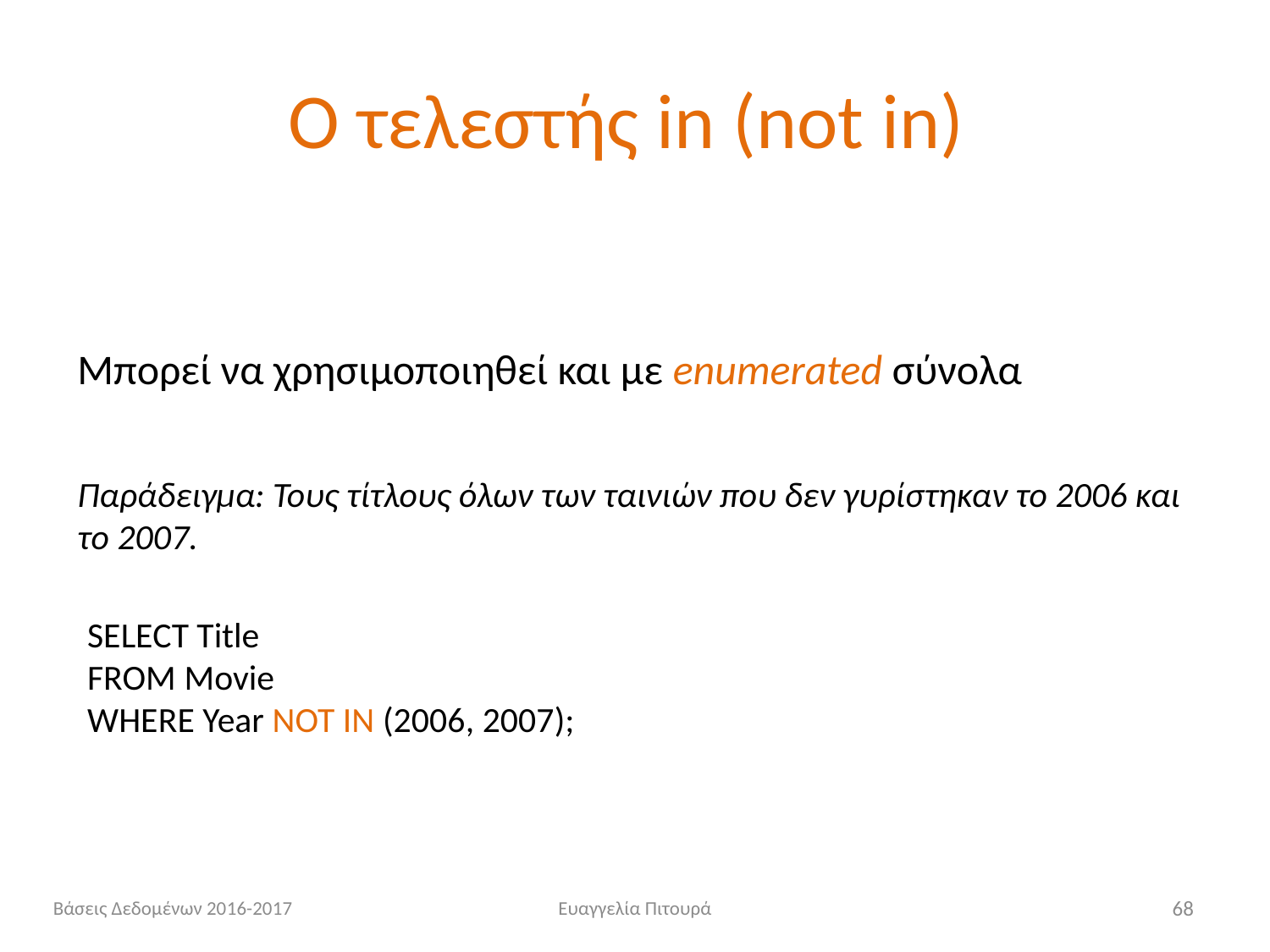

# Ο τελεστής in (not in)
Μπορεί να χρησιμοποιηθεί και με enumerated σύνολα
Παράδειγμα: Τους τίτλους όλων των ταινιών που δεν γυρίστηκαν το 2006 και το 2007.
SELECT Title
FROM Movie
WHERE Year NOT IN (2006, 2007);
Βάσεις Δεδομένων 2016-2017
Ευαγγελία Πιτουρά
68